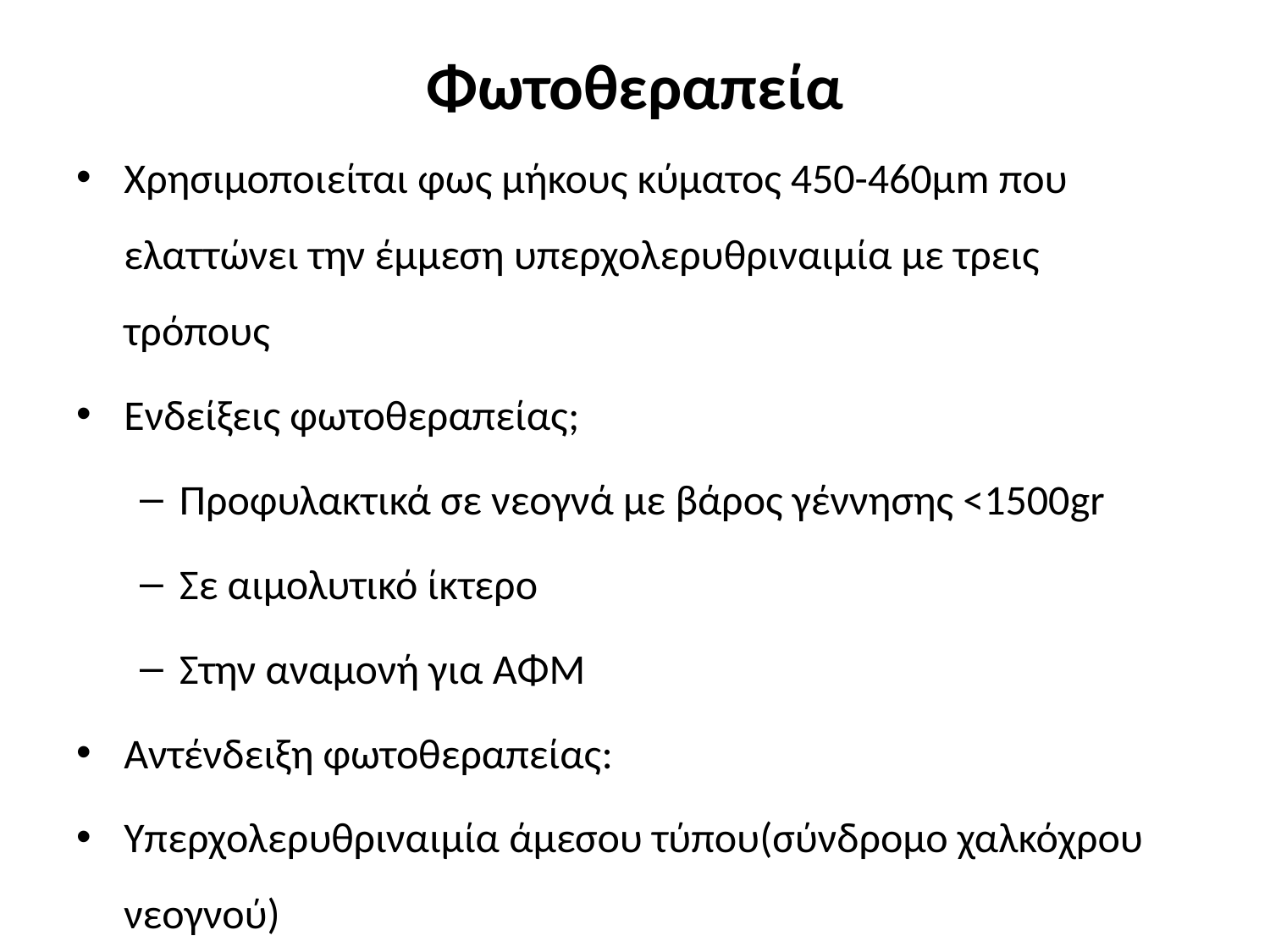

# Φωτοθεραπεία
Χρησιμοποιείται φως μήκους κύματος 450-460μm που ελαττώνει την έμμεση υπερχολερυθριναιμία με τρεις τρόπους
Ενδείξεις φωτοθεραπείας;
Προφυλακτικά σε νεογνά με βάρος γέννησης <1500gr
Σε αιμολυτικό ίκτερο
Στην αναμονή για ΑΦΜ
Αντένδειξη φωτοθεραπείας:
Υπερχολερυθριναιμία άμεσου τύπου(σύνδρομο χαλκόχρου νεογνού)